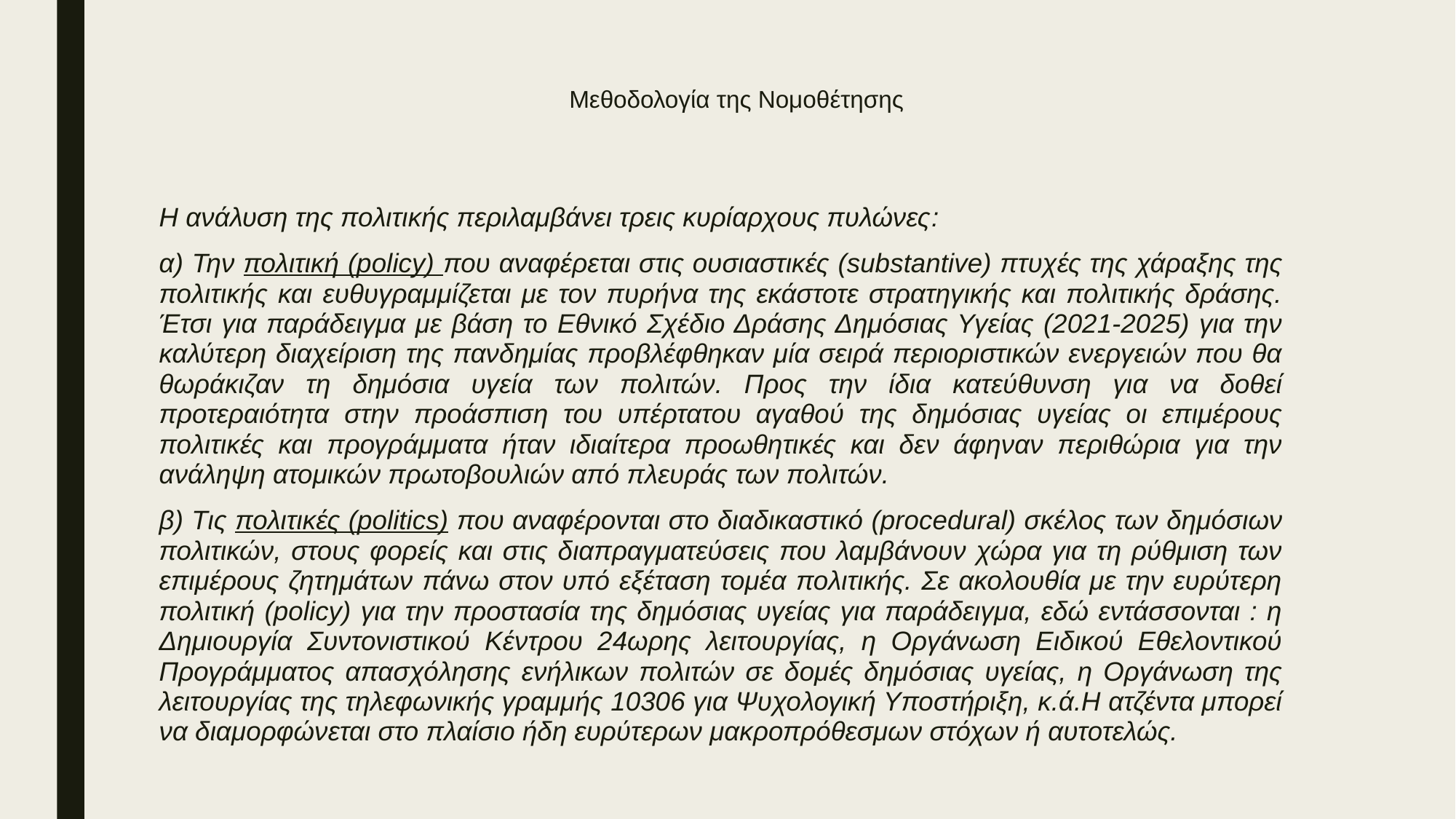

# Μεθοδολογία της Νομοθέτησης
Η ανάλυση της πολιτικής περιλαμβάνει τρεις κυρίαρχους πυλώνες:
α) Την πολιτική (policy) που αναφέρεται στις ουσιαστικές (substantive) πτυχές της χάραξης της πολιτικής και ευθυγραμμίζεται με τον πυρήνα της εκάστοτε στρατηγικής και πολιτικής δράσης. Έτσι για παράδειγμα με βάση το Εθνικό Σχέδιο Δράσης Δημόσιας Υγείας (2021-2025) για την καλύτερη διαχείριση της πανδημίας προβλέφθηκαν μία σειρά περιοριστικών ενεργειών που θα θωράκιζαν τη δημόσια υγεία των πολιτών. Προς την ίδια κατεύθυνση για να δοθεί προτεραιότητα στην προάσπιση του υπέρτατου αγαθού της δημόσιας υγείας οι επιμέρους πολιτικές και προγράμματα ήταν ιδιαίτερα προωθητικές και δεν άφηναν περιθώρια για την ανάληψη ατομικών πρωτοβουλιών από πλευράς των πολιτών.
β) Τις πολιτικές (politics) που αναφέρονται στο διαδικαστικό (procedural) σκέλος των δημόσιων πολιτικών, στους φορείς και στις διαπραγματεύσεις που λαμβάνουν χώρα για τη ρύθμιση των επιμέρους ζητημάτων πάνω στον υπό εξέταση τομέα πολιτικής. Σε ακολουθία με την ευρύτερη πολιτική (policy) για την προστασία της δημόσιας υγείας για παράδειγμα, εδώ εντάσσονται : η Δημιουργία Συντονιστικού Κέντρου 24ωρης λειτουργίας, η Οργάνωση Ειδικού Εθελοντικού Προγράμματος απασχόλησης ενήλικων πολιτών σε δομές δημόσιας υγείας, η Οργάνωση της λειτουργίας της τηλεφωνικής γραμμής 10306 για Ψυχολογική Υποστήριξη, κ.ά.Η ατζέντα μπορεί να διαμορφώνεται στο πλαίσιο ήδη ευρύτερων μακροπρόθεσμων στόχων ή αυτοτελώς.